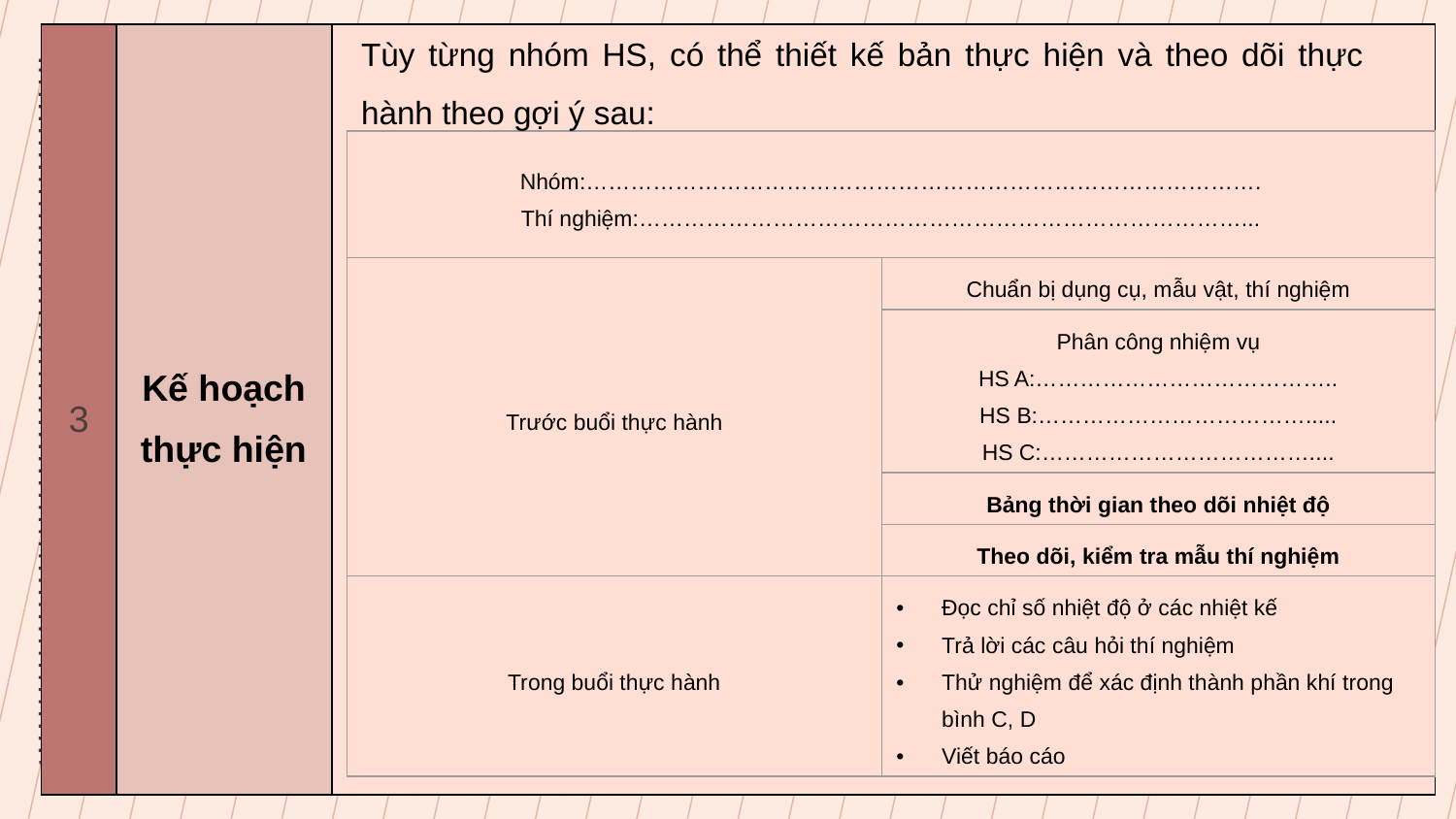

Tùy từng nhóm HS, có thể thiết kế bản thực hiện và theo dõi thực hành theo gợi ý sau:
| 3 | Kế hoạch thực hiện |  |
| --- | --- | --- |
| Nhóm:………………………………………………………………………………. Thí nghiệm:………………………………………………………………………... |  |
| --- | --- |
| Trước buổi thực hành | Chuẩn bị dụng cụ, mẫu vật, thí nghiệm |
|  | Phân công nhiệm vụ HS A:………………………………….. HS B:………………………………..... HS C:……………………………….... |
|  | Bảng thời gian theo dõi nhiệt độ |
|  | Theo dõi, kiểm tra mẫu thí nghiệm |
| Trong buổi thực hành | Đọc chỉ số nhiệt độ ở các nhiệt kế Trả lời các câu hỏi thí nghiệm Thử nghiệm để xác định thành phần khí trong bình C, D Viết báo cáo |